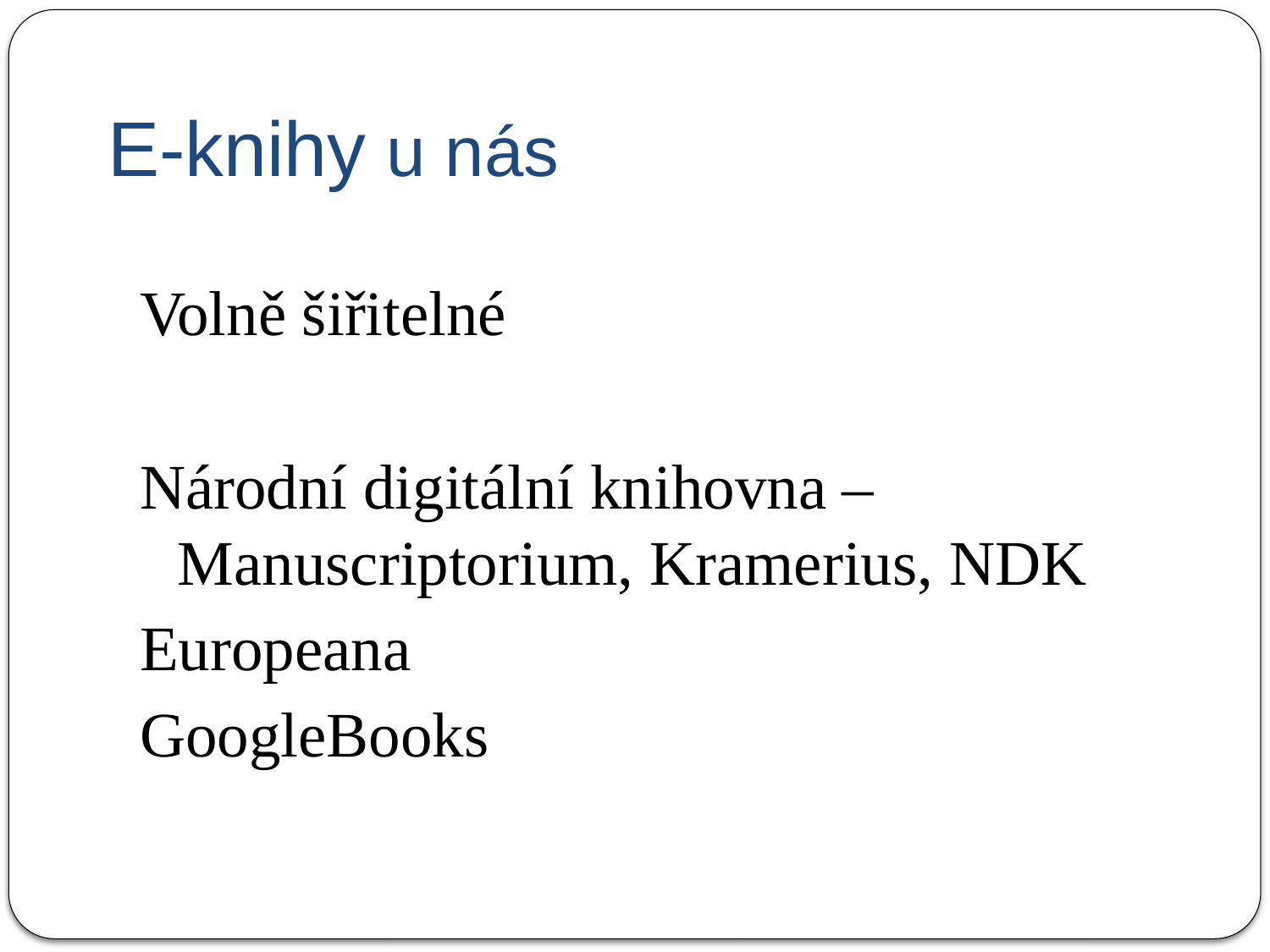

# E-knihy u nás

Volně šiřitelné

Národní digitální knihovna – Manuscriptorium, Kramerius, NDK
Europeana
GoogleBooks